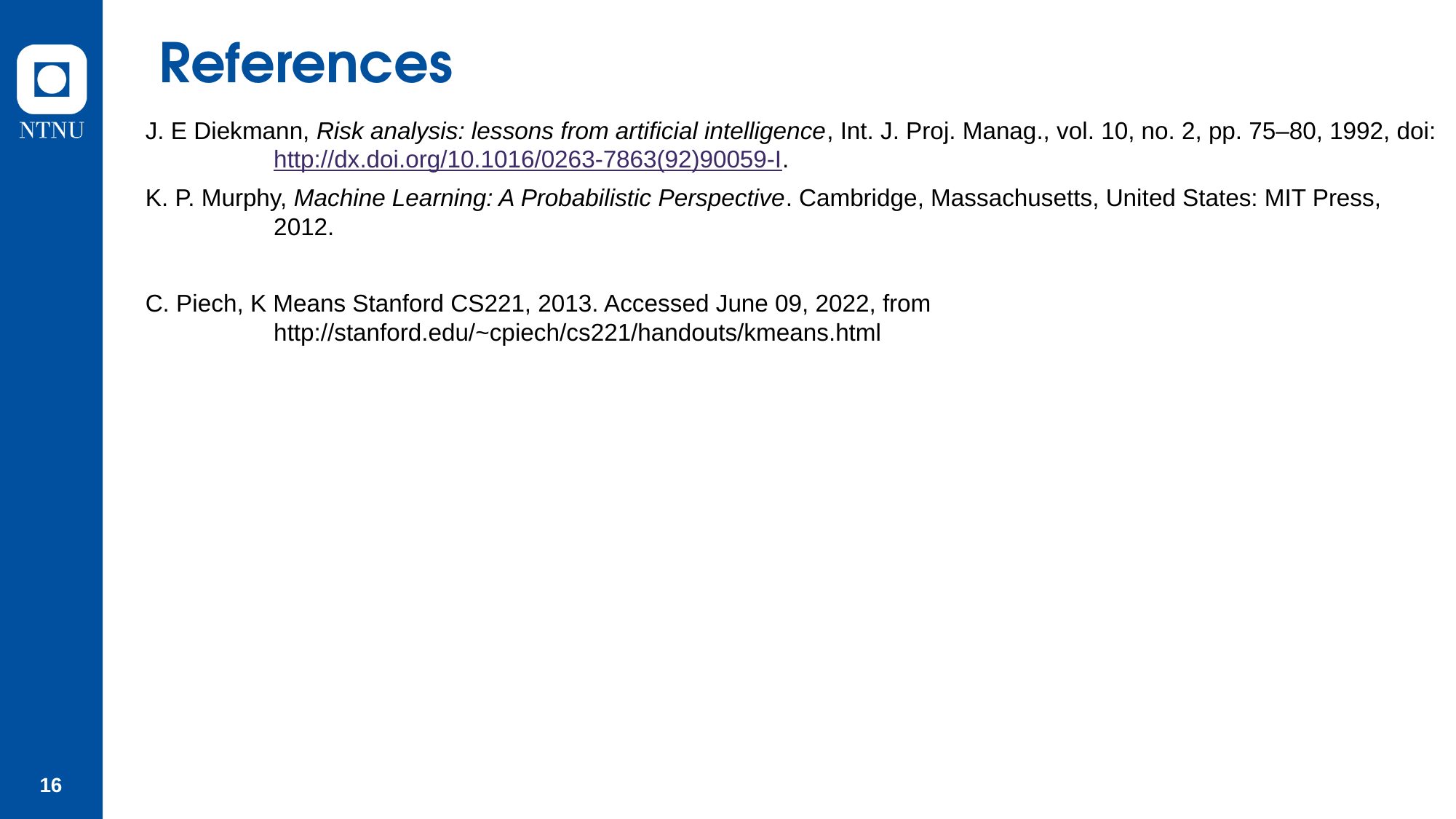

References
J. E Diekmann, Risk analysis: lessons from artificial intelligence, Int. J. Proj. Manag., vol. 10, no. 2, pp. 75–80, 1992, doi: http://dx.doi.org/10.1016/0263-7863(92)90059-I.
K. P. Murphy, Machine Learning: A Probabilistic Perspective. Cambridge, Massachusetts, United States: MIT Press, 2012.

C. Piech, K Means Stanford CS221, 2013. Accessed June 09, 2022, from http://stanford.edu/~cpiech/cs221/handouts/kmeans.html